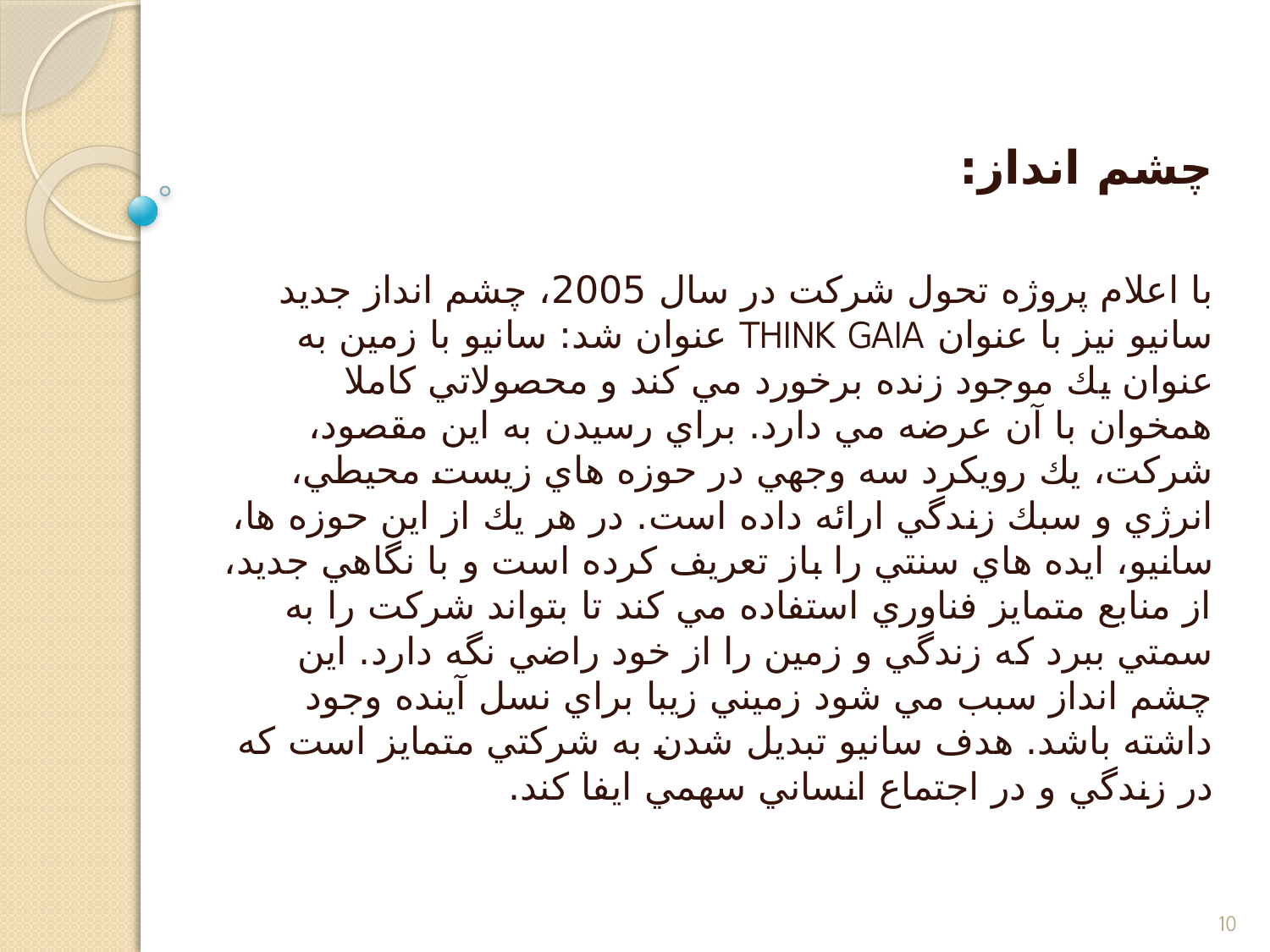

چشم انداز:

با اعلام پروژه تحول شركت در سال 2005، چشم انداز جديد سانيو نيز با عنوان THINK GAIA عنوان شد: سانيو با زمين به عنوان يك موجود زنده برخورد مي كند و محصولاتي كاملا همخوان با آن عرضه مي دارد. براي رسيدن به اين مقصود، شركت، يك رويكرد سه وجهي در حوزه هاي زيست محيطي، انرژي و سبك زندگي ارائه داده است. در هر يك از اين حوزه ها، سانيو، ايده هاي سنتي را باز تعريف كرده است و با نگاهي جديد، از منابع متمايز فناوري استفاده مي كند تا بتواند شركت را به سمتي ببرد كه زندگي و زمين را از خود راضي نگه دارد. اين چشم انداز سبب مي شود زميني زيبا براي نسل آينده وجود داشته باشد. هدف سانيو تبديل شدن به شركتي متمايز است كه در زندگي و در اجتماع انساني سهمي ايفا كند.

10